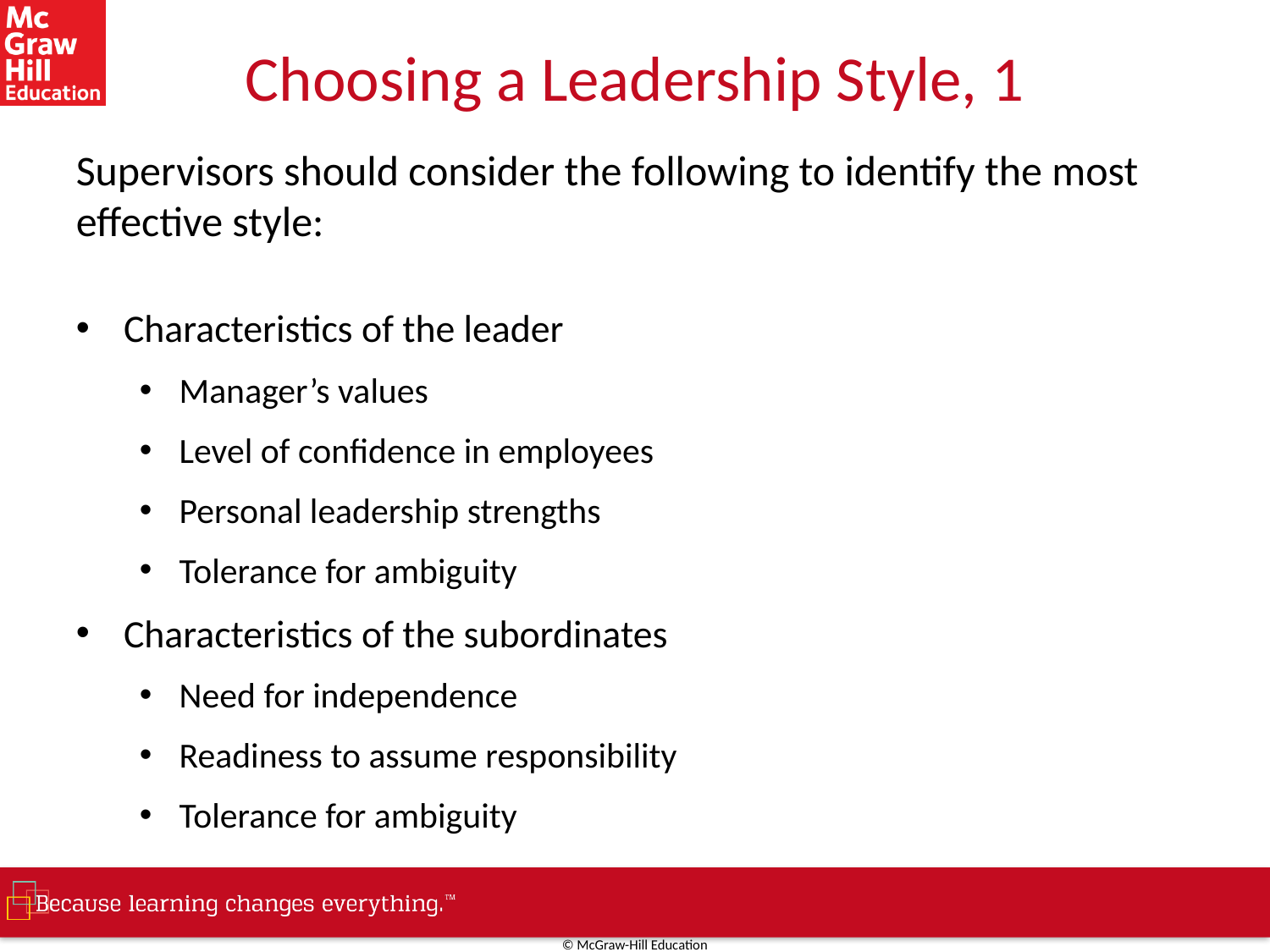

# Choosing a Leadership Style, 1
Supervisors should consider the following to identify the most effective style:

Characteristics of the leader
Manager’s values
Level of confidence in employees
Personal leadership strengths
Tolerance for ambiguity
Characteristics of the subordinates
Need for independence
Readiness to assume responsibility
Tolerance for ambiguity